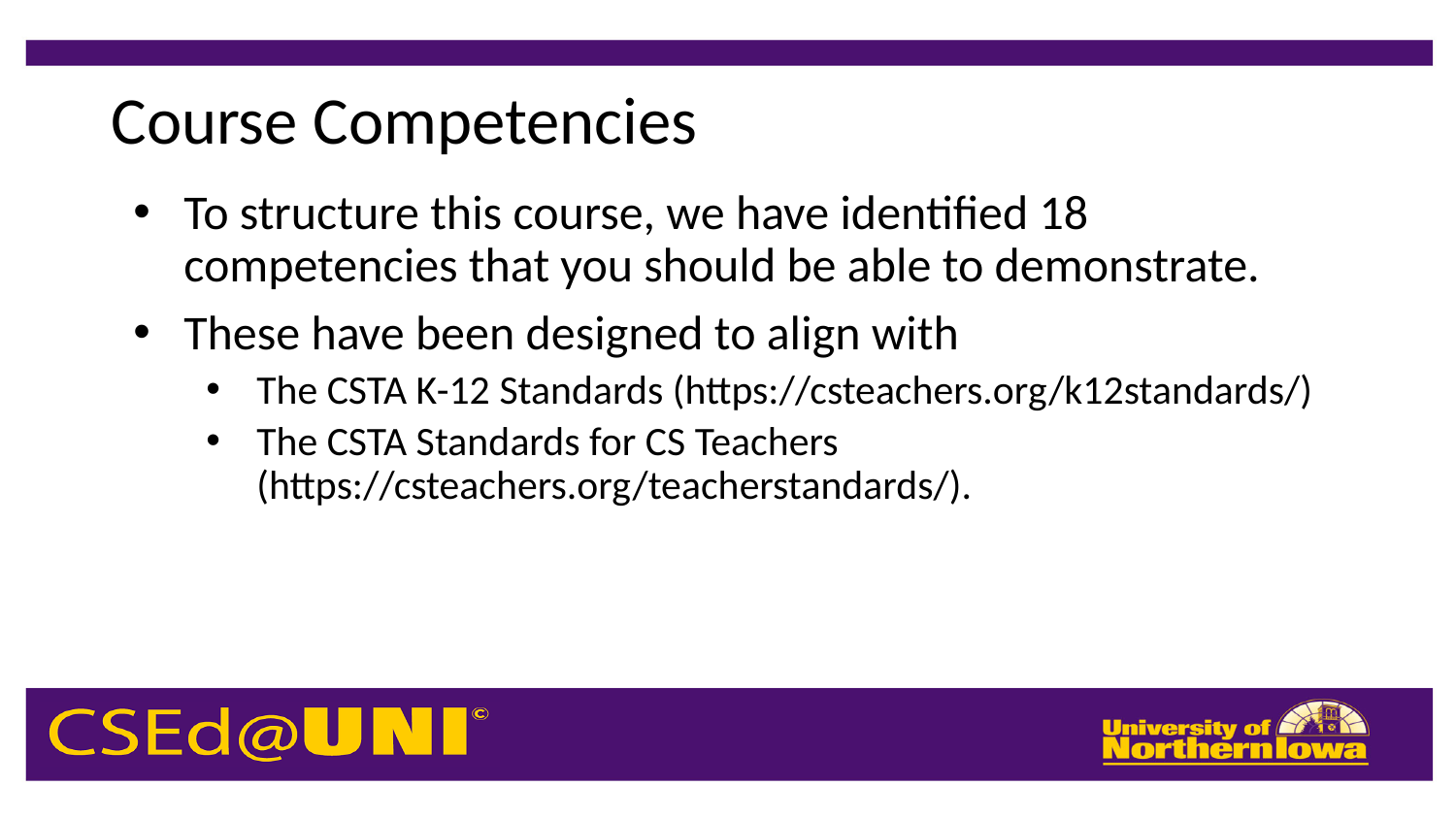

# Course Competencies
To structure this course, we have identified 18 competencies that you should be able to demonstrate.
These have been designed to align with
The CSTA K-12 Standards (https://csteachers.org/k12standards/)
The CSTA Standards for CS Teachers (https://csteachers.org/teacherstandards/).